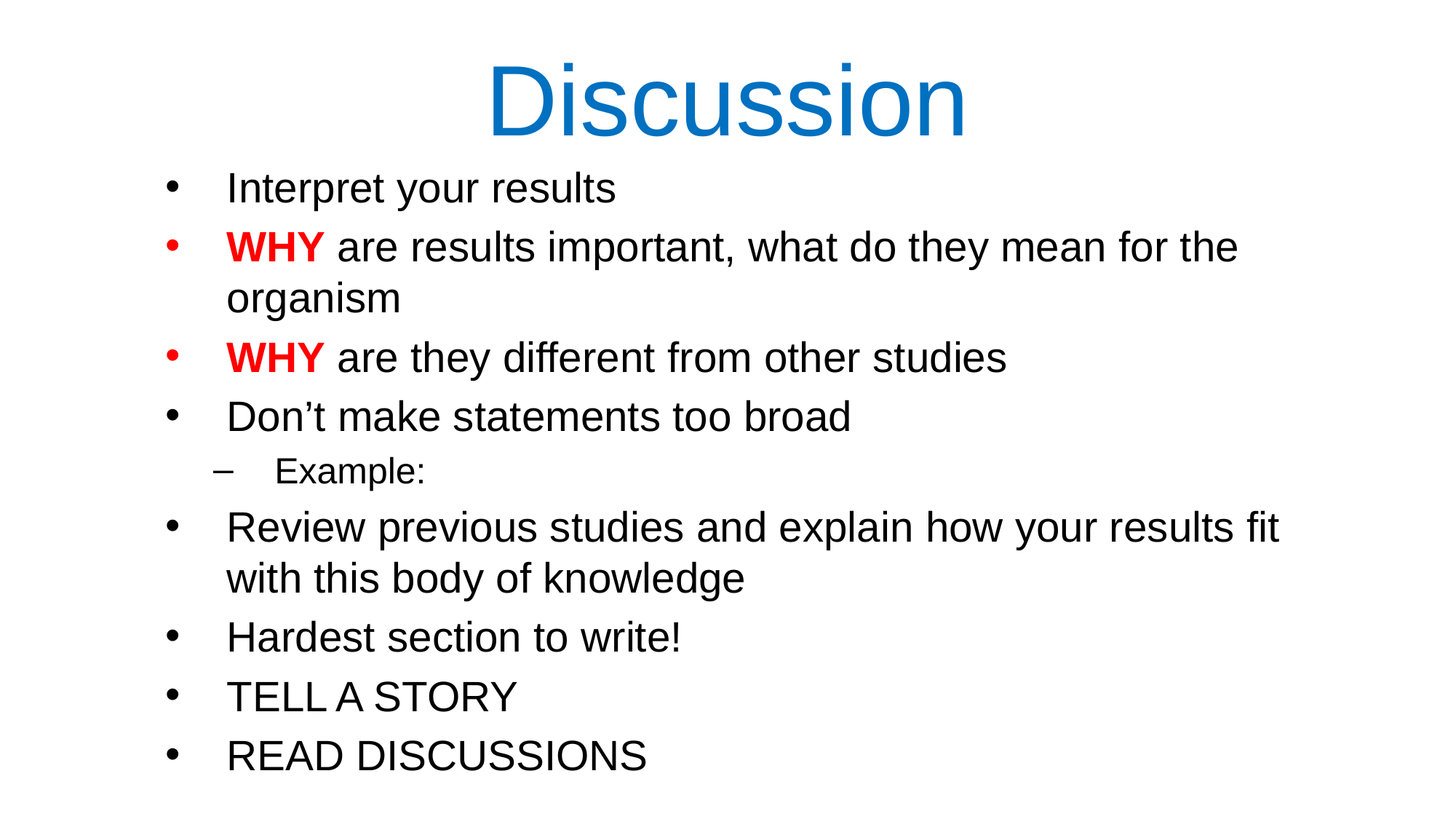

# Discussion
Interpret your results
WHY are results important, what do they mean for the organism
WHY are they different from other studies
Don’t make statements too broad
Example:
Review previous studies and explain how your results fit with this body of knowledge
Hardest section to write!
TELL A STORY
READ DISCUSSIONS